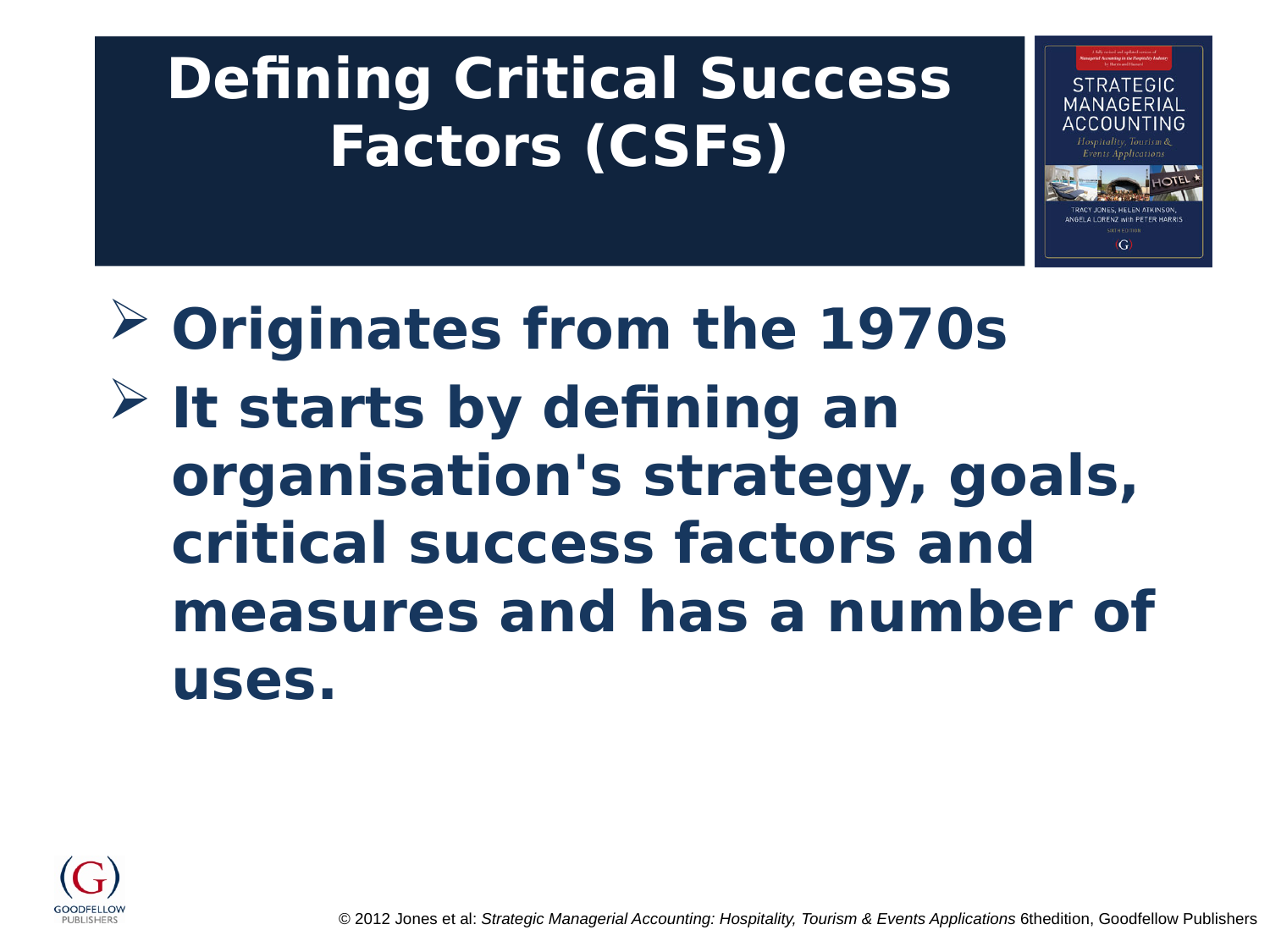

# Defining Critical Success Factors (CSFs)
Originates from the 1970s
It starts by defining an organisation's strategy, goals, critical success factors and measures and has a number of uses.